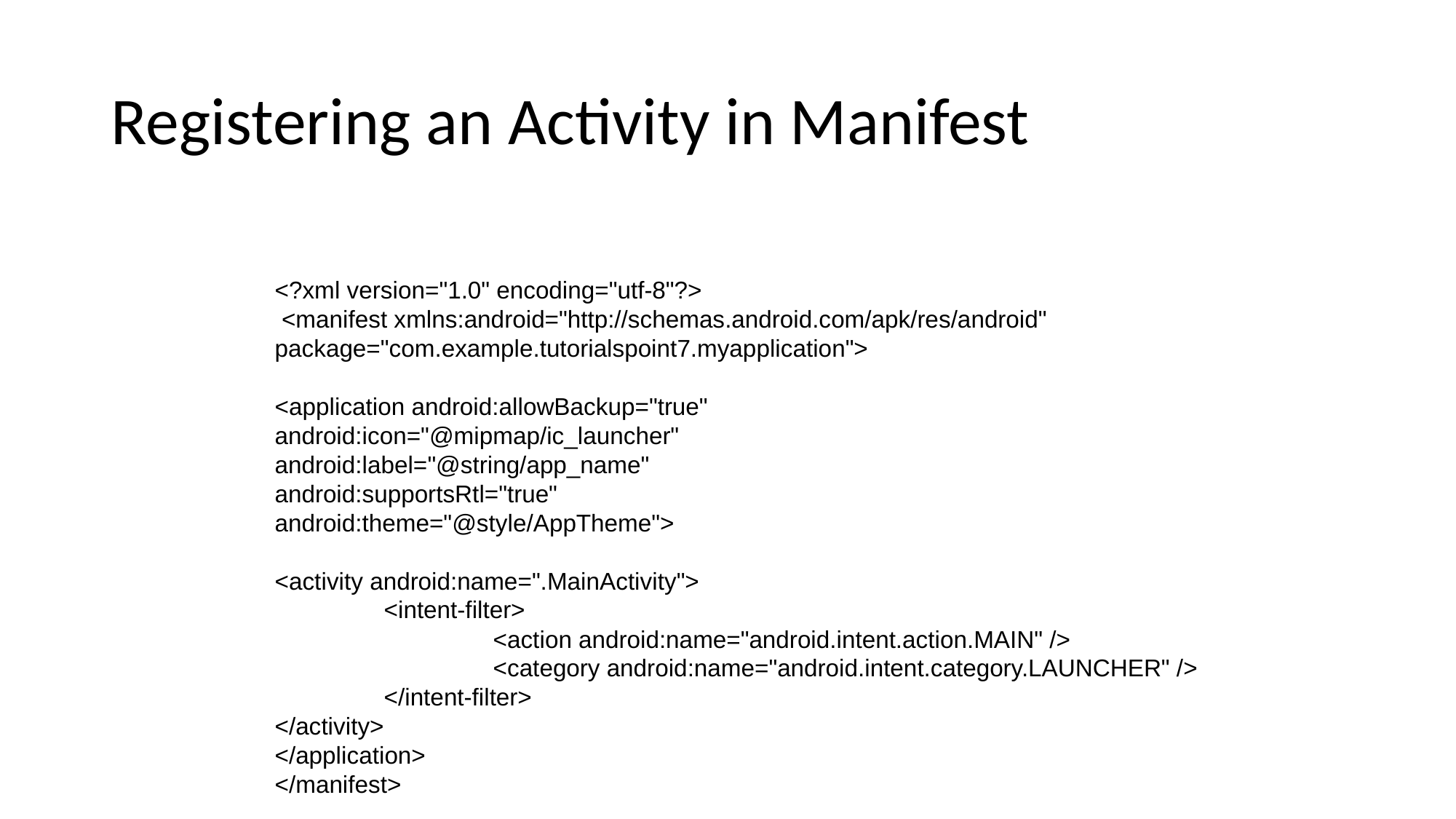

# Registering an Activity in Manifest
<?xml version="1.0" encoding="utf-8"?>
 <manifest xmlns:android="http://schemas.android.com/apk/res/android"
package="com.example.tutorialspoint7.myapplication">

<application android:allowBackup="true"
android:icon="@mipmap/ic_launcher"
android:label="@string/app_name"
android:supportsRtl="true"
android:theme="@style/AppTheme">

<activity android:name=".MainActivity">
	<intent-filter>
		<action android:name="android.intent.action.MAIN" />
		<category android:name="android.intent.category.LAUNCHER" />
	</intent-filter>
</activity>
</application>
</manifest>